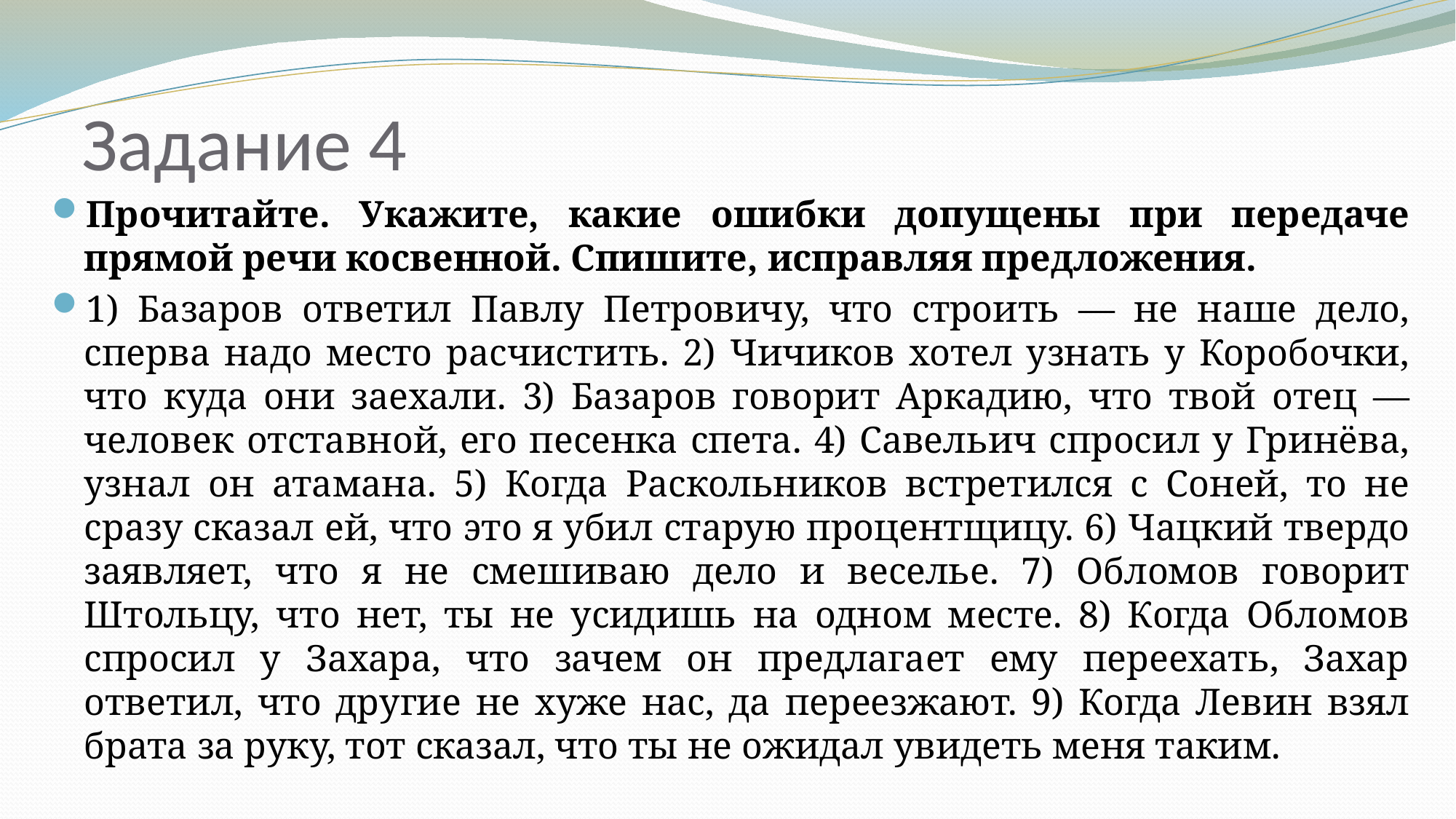

# Задание 4
Прочитайте. Укажите, какие ошибки допущены при передаче прямой речи косвенной. Спишите, исправляя предложения.
1) Базаров ответил Павлу Петровичу, что строить — не наше дело, сперва надо место расчистить. 2) Чичиков хотел узнать у Коробочки, что куда они заехали. 3) Базаров говорит Аркадию, что твой отец — человек отставной, его песенка спета. 4) Савельич спросил у Гринёва, узнал он атамана. 5) Когда Раскольников встретился с Соней, то не сразу сказал ей, что это я убил старую процентщицу. 6) Чацкий твердо заявляет, что я не смешиваю дело и веселье. 7) Обломов говорит Штольцу, что нет, ты не усидишь на одном месте. 8) Когда Обломов спросил у Захара, что зачем он предлагает ему переехать, Захар ответил, что другие не хуже нас, да переезжают. 9) Когда Левин взял брата за руку, тот сказал, что ты не ожидал увидеть меня таким.